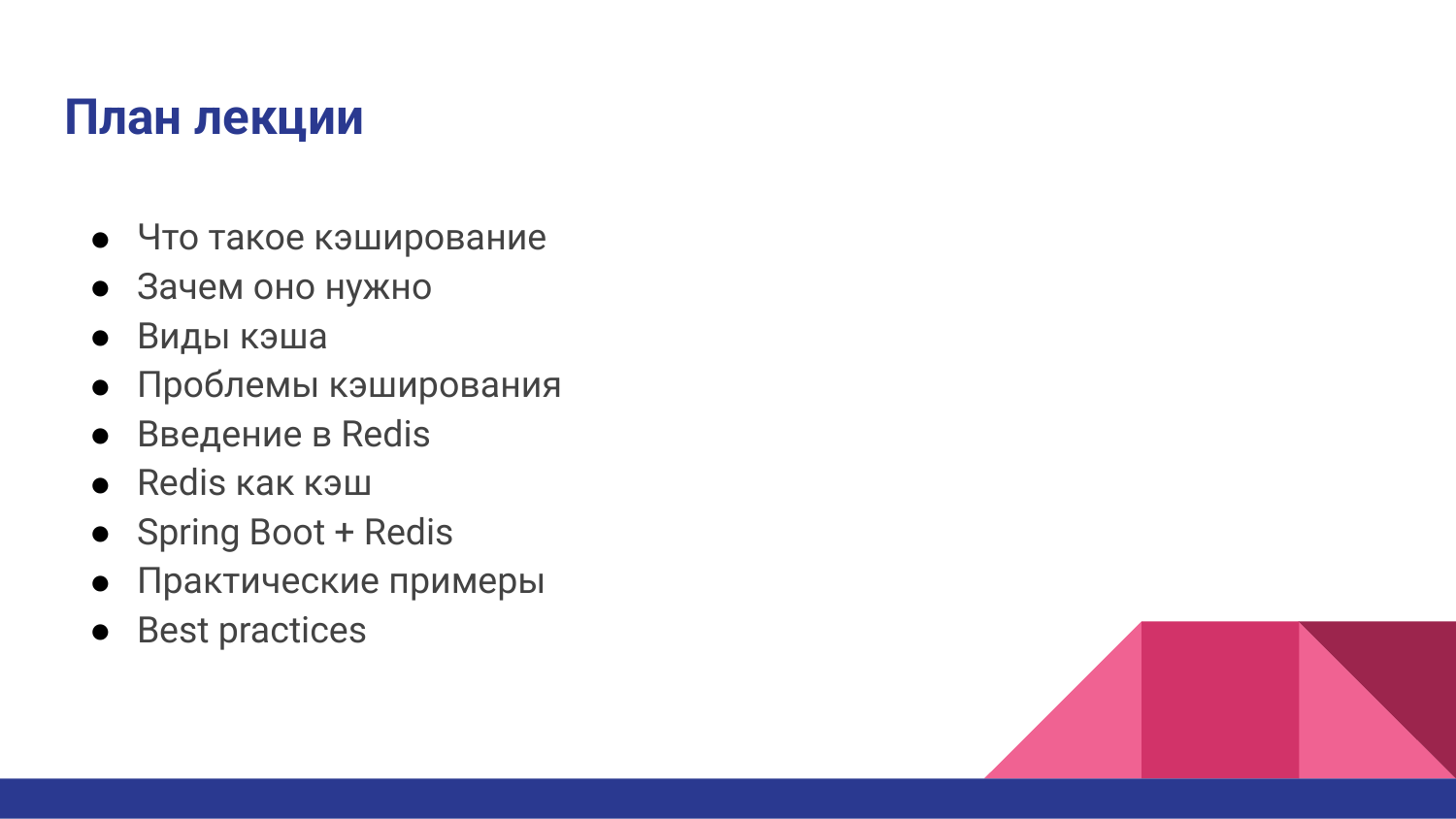

# План лекции
Что такое кэширование
Зачем оно нужно
Виды кэша
Проблемы кэширования
Введение в Redis
Redis как кэш
Spring Boot + Redis
Практические примеры
Best practices